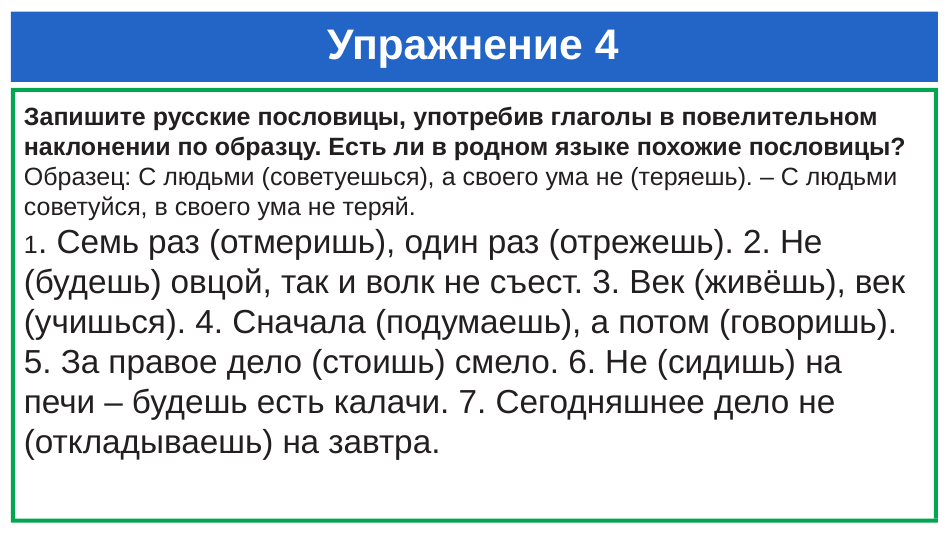

# Упражнение 4
Запишите русские пословицы, употребив глаголы в повелительном наклонении по образцу. Есть ли в родном языке похожие пословицы? Образец: С людьми (советуешься), а своего ума не (теряешь). – С людьми советуйся, в своего ума не теряй.
1. Семь раз (отмеришь), один раз (отрежешь). 2. Не (будешь) овцой, так и волк не съест. 3. Век (живёшь), век (учишься). 4. Сначала (подумаешь), а потом (говоришь). 5. За правое дело (стоишь) смело. 6. Не (сидишь) на печи – будешь есть калачи. 7. Сегодняшнее дело не (откладываешь) на завтра.